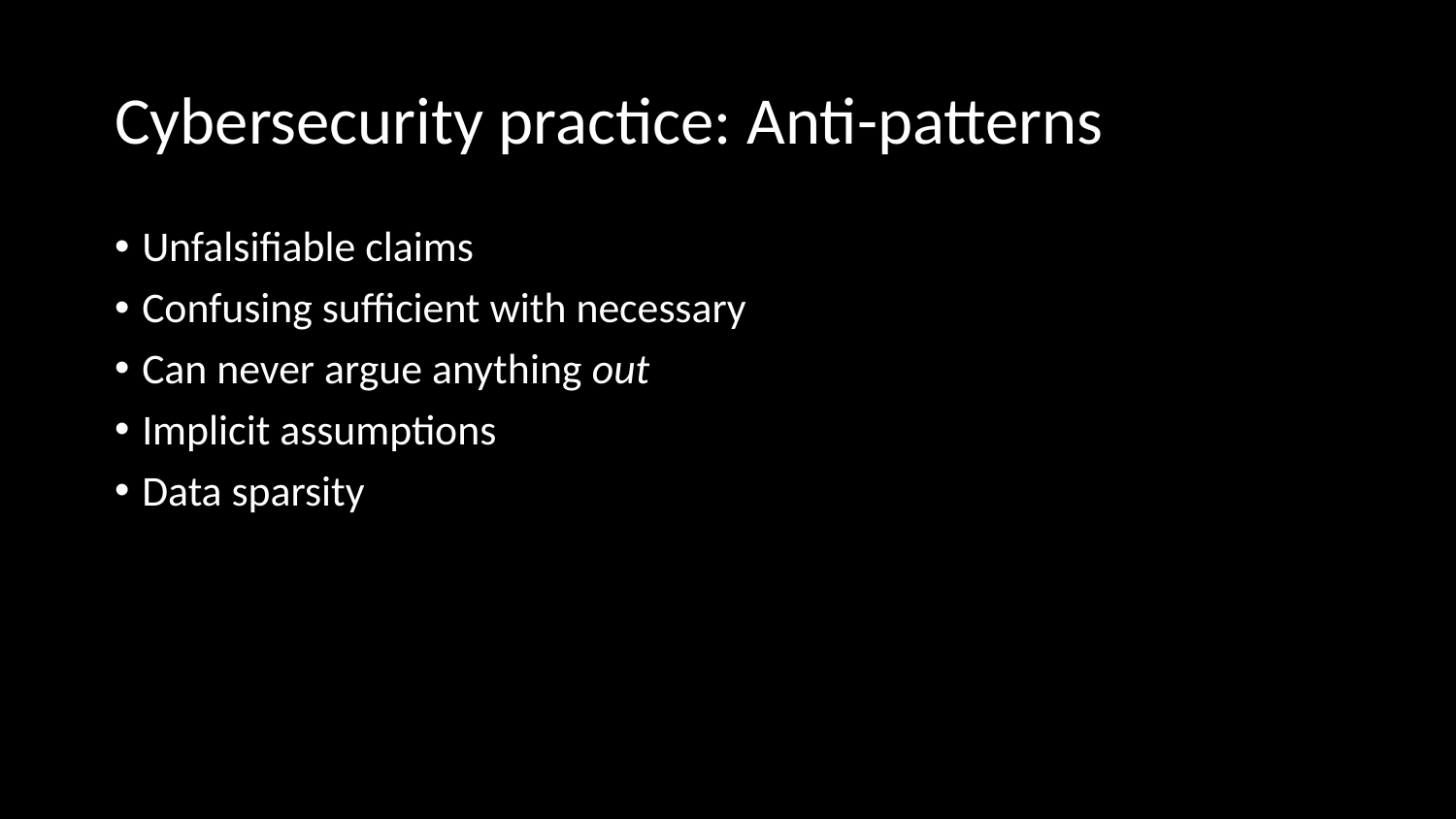

# Cybersecurity practice: Anti-patterns
Unfalsifiable claims
Confusing sufficient with necessary
Can never argue anything out
Implicit assumptions
Data sparsity